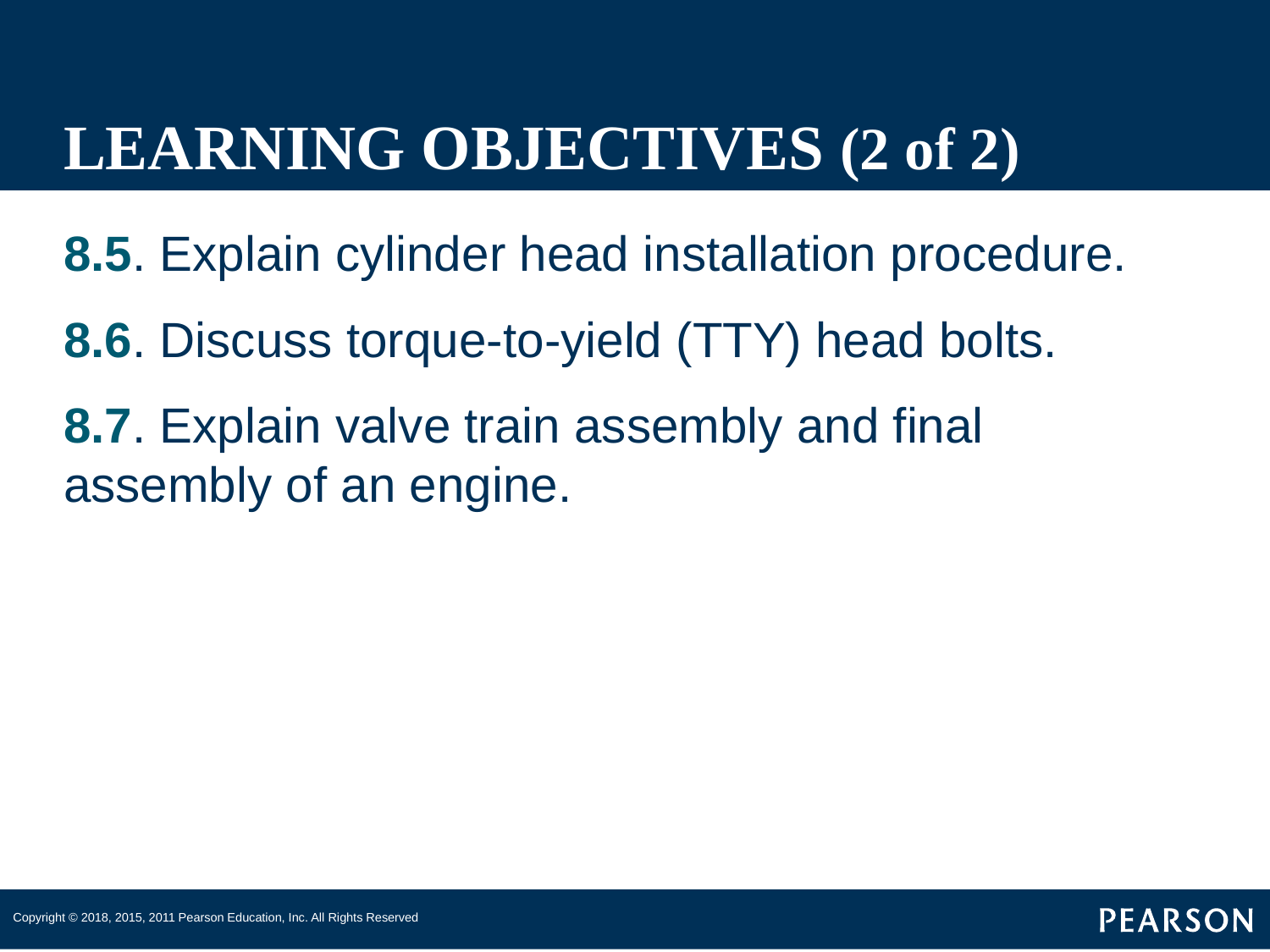

# LEARNING OBJECTIVES (2 of 2)
8.5. Explain cylinder head installation procedure.
8.6. Discuss torque-to-yield (TTY) head bolts.
8.7. Explain valve train assembly and final assembly of an engine.